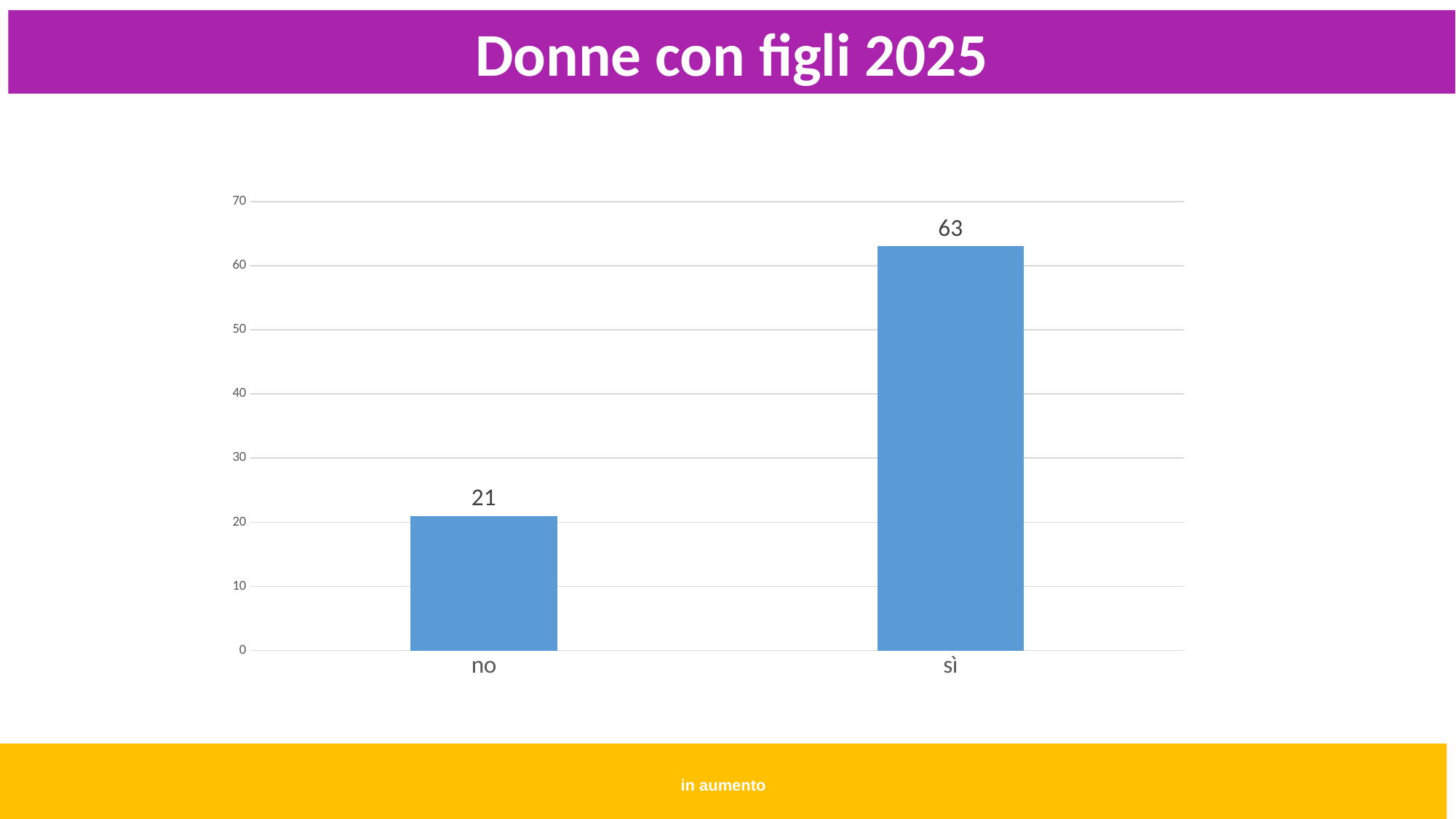

Donne con figli 2025

### Chart

| Category | Totale |
|---|---|
| no | 21.0 |
| sì | 63.0 |
# in aumento